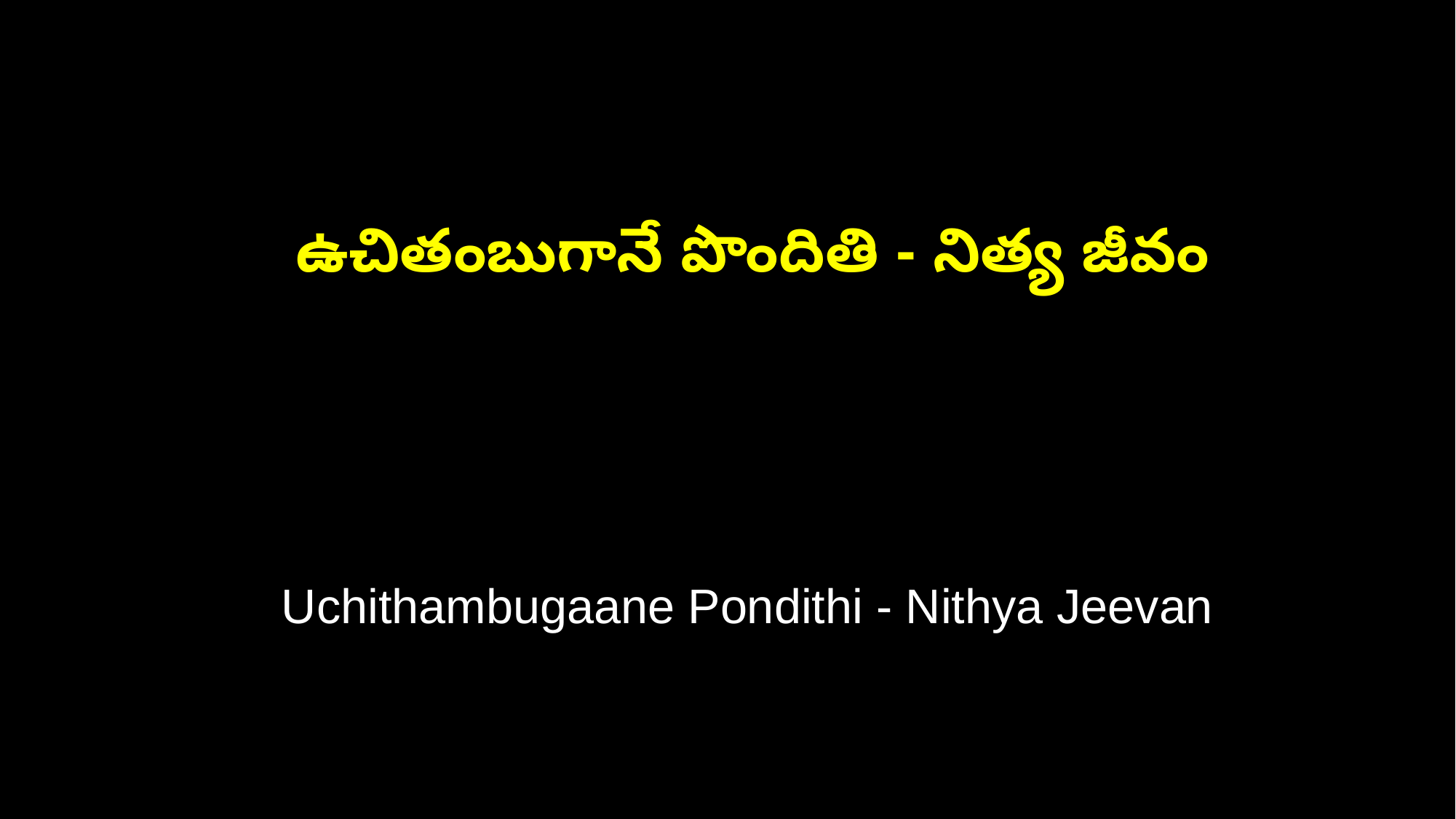

ఉచితంబుగానే పొందితి - నిత్య జీవం
   Uchithambugaane Pondithi - Nithya Jeevan